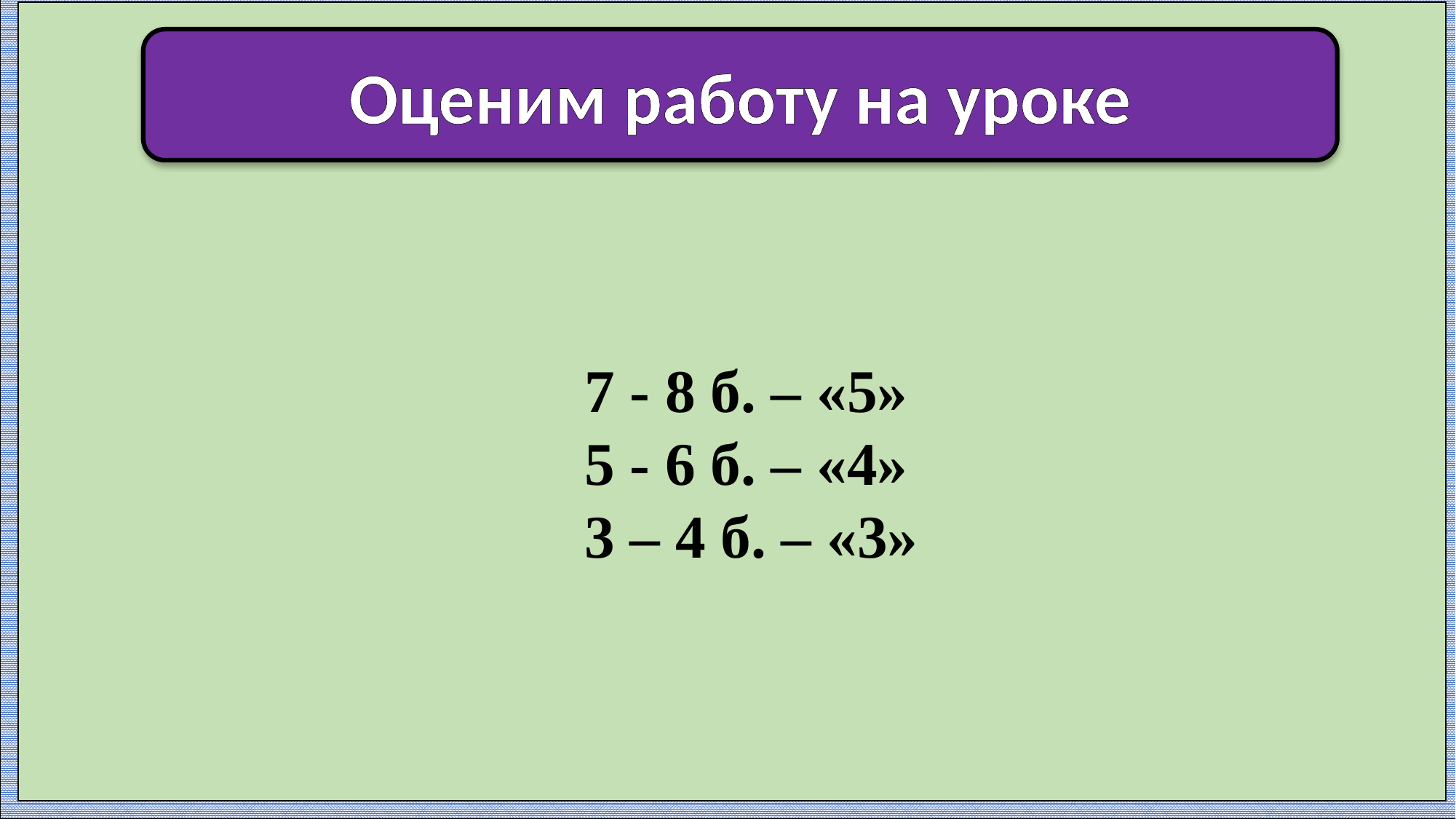

Оценим работу на уроке
7 - 8 б. – «5»
5 - 6 б. – «4»
3 – 4 б. – «3»